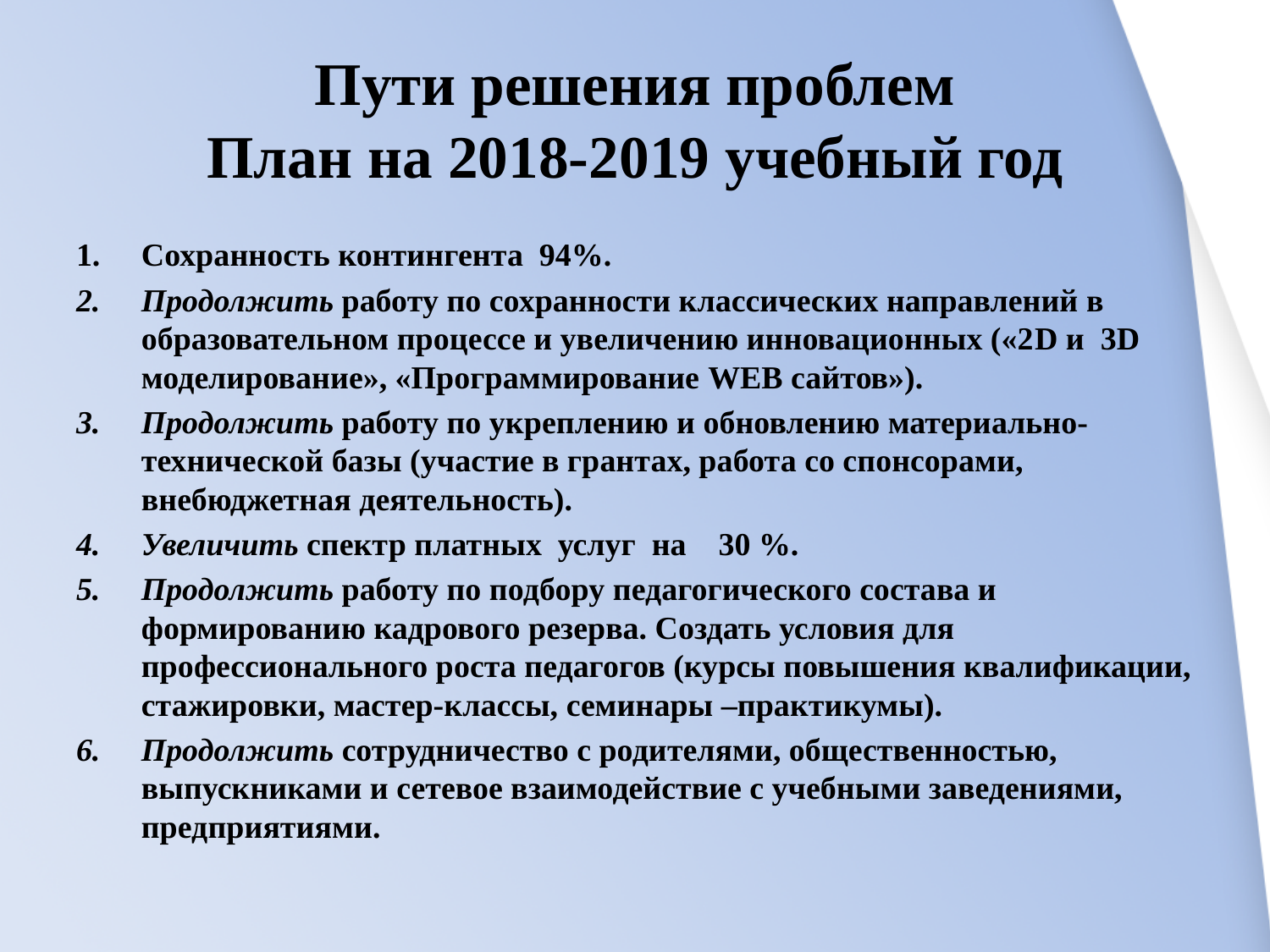

# Пути решения проблем План на 2018-2019 учебный год
Сохранность контингента  94%.
Продолжить работу по сохранности классических направлений в образовательном процессе и увеличению инновационных («2D и  3D  моделирование», «Программирование WEB сайтов»).
Продолжить работу по укреплению и обновлению материально-технической базы (участие в грантах, работа со спонсорами, внебюджетная деятельность).
Увеличить спектр платных  услуг  на    30 %.
Продолжить работу по подбору педагогического состава и формированию кадрового резерва. Создать условия для профессионального роста педагогов (курсы повышения квалификации, стажировки, мастер-классы, семинары –практикумы).
Продолжить сотрудничество с родителями, общественностью, выпускниками и сетевое взаимодействие с учебными заведениями,  предприятиями.